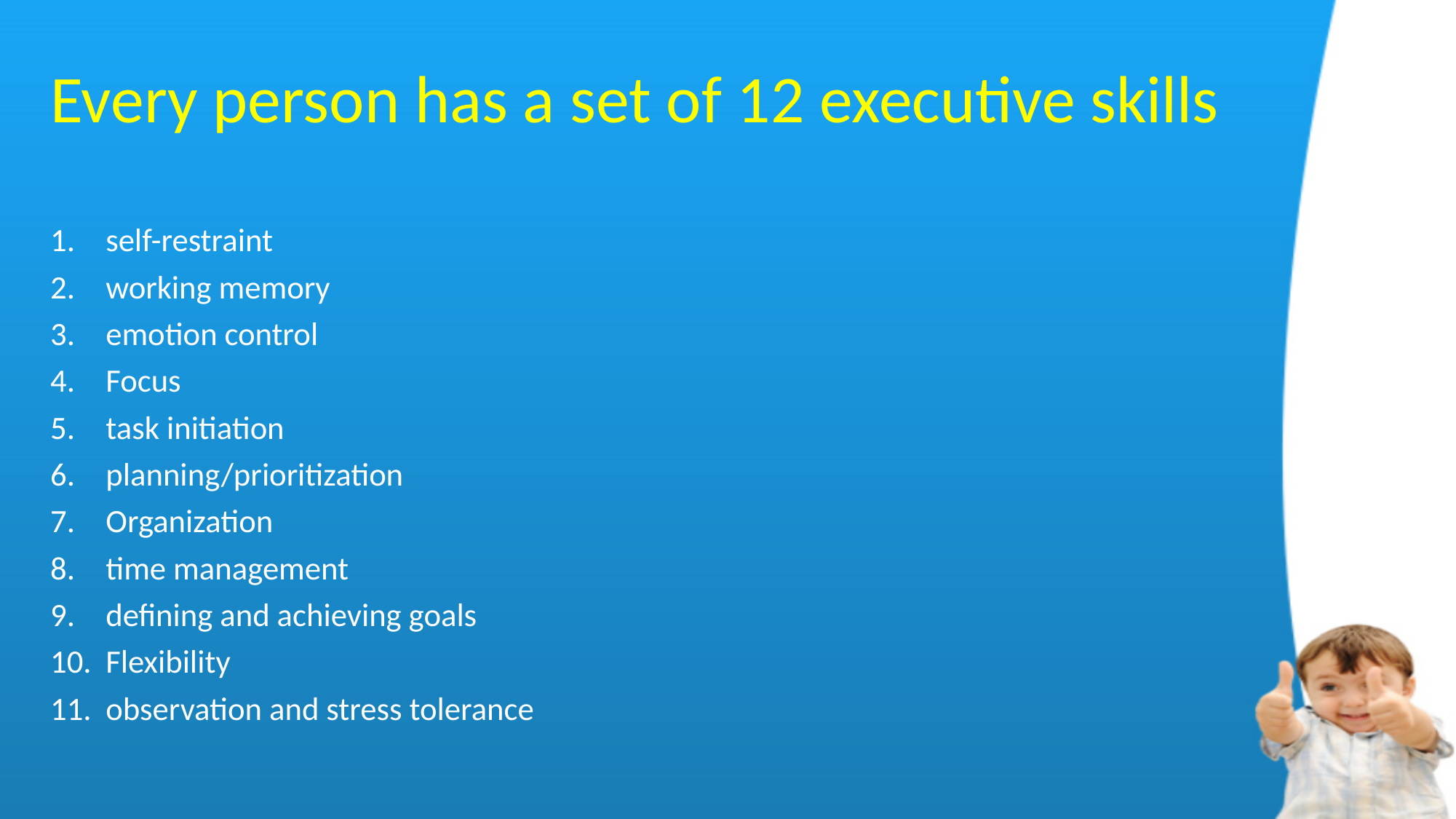

# Every person has a set of 12 executive skills
self-restraint
working memory
emotion control
Focus
task initiation
planning/prioritization
Organization
time management
defining and achieving goals
Flexibility
observation and stress tolerance